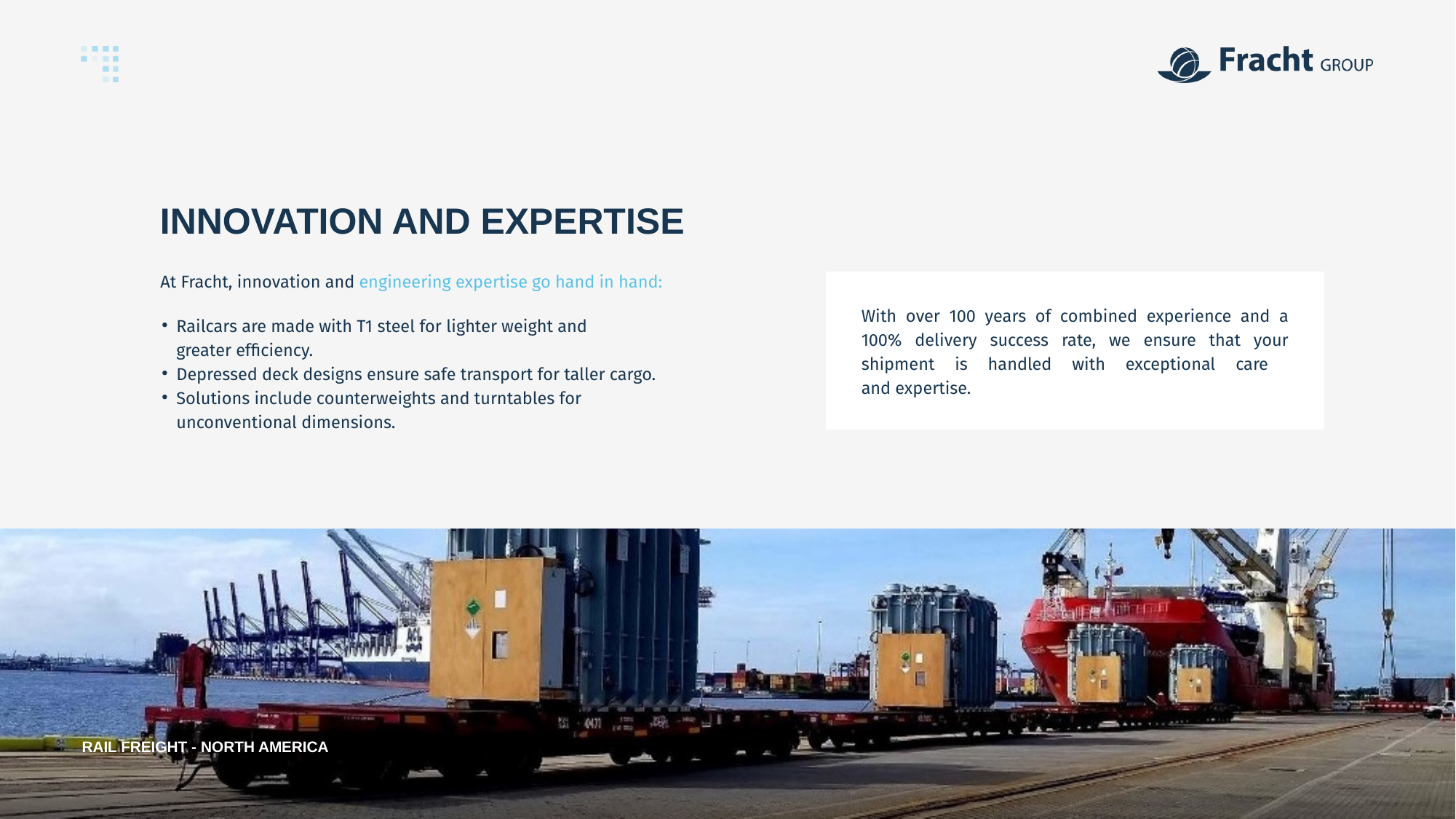

INNOVATION AND EXPERTISE
At Fracht, innovation and engineering expertise go hand in hand:

With over 100 years of combined experience and a 100% delivery success rate, we ensure that your shipment is handled with exceptional care
and expertise.
Railcars are made with T1 steel for lighter weight and
greater efficiency.
Depressed deck designs ensure safe transport for taller cargo.
Solutions include counterweights and turntables for
unconventional dimensions.

RAIL FREIGHT - NORTH AMERICA
108